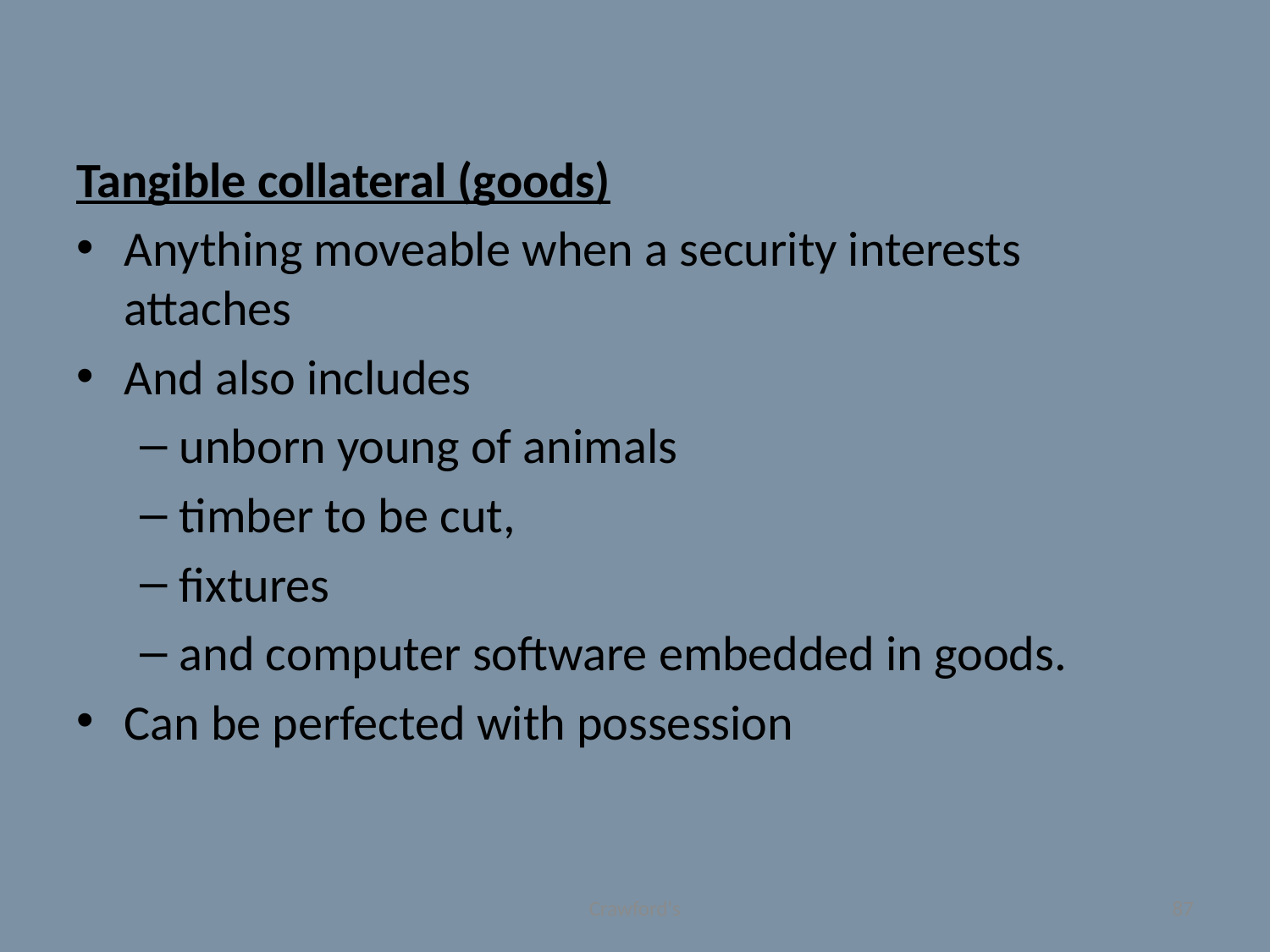

#
Tangible collateral (goods)
Anything moveable when a security interests attaches
And also includes
unborn young of animals
timber to be cut,
fixtures
and computer software embedded in goods.
Can be perfected with possession

Crawford's
87